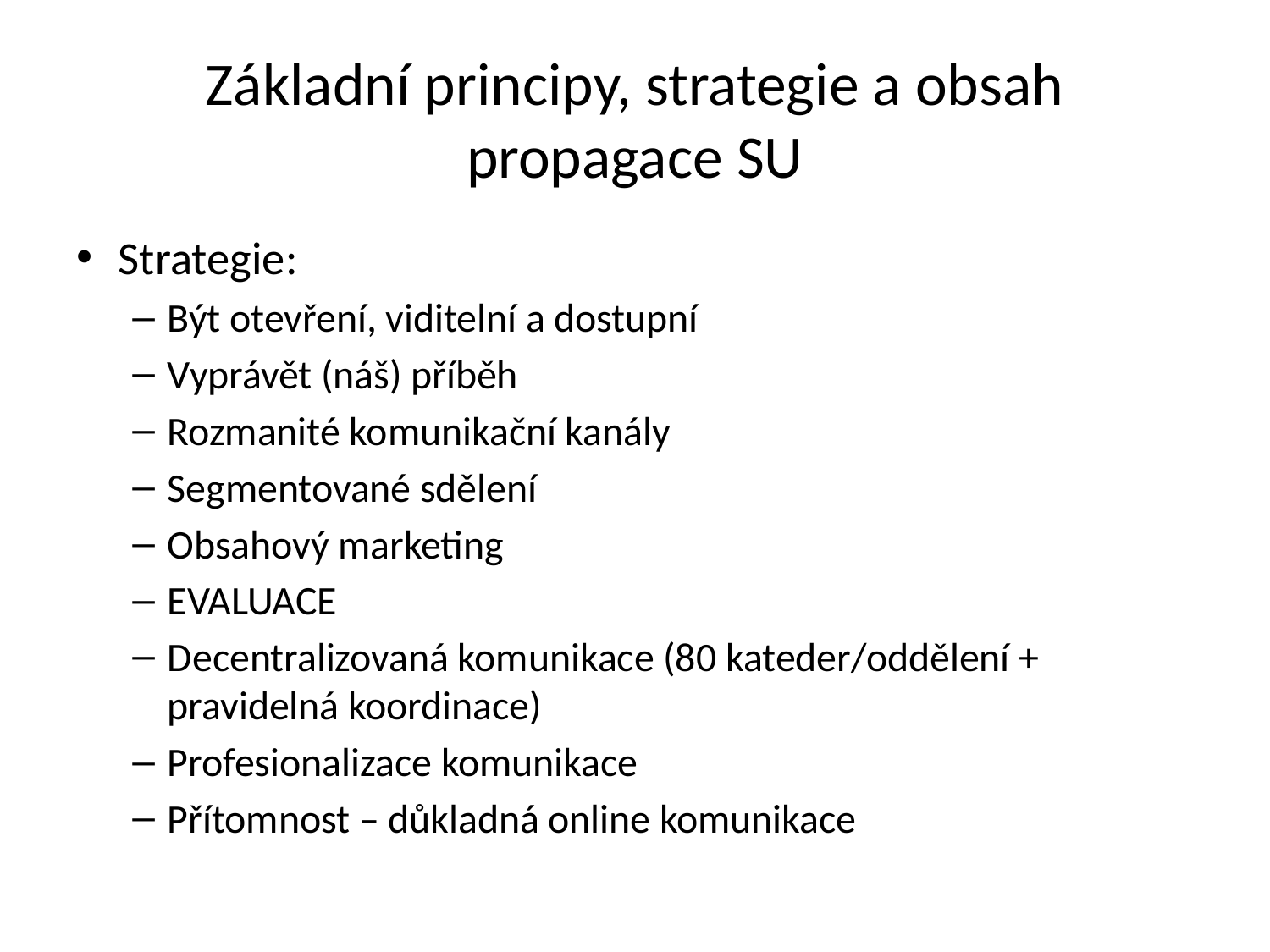

# Základní principy, strategie a obsah propagace SU
Strategie:
Být otevření, viditelní a dostupní
Vyprávět (náš) příběh
Rozmanité komunikační kanály
Segmentované sdělení
Obsahový marketing
EVALUACE
Decentralizovaná komunikace (80 kateder/oddělení + pravidelná koordinace)
Profesionalizace komunikace
Přítomnost – důkladná online komunikace